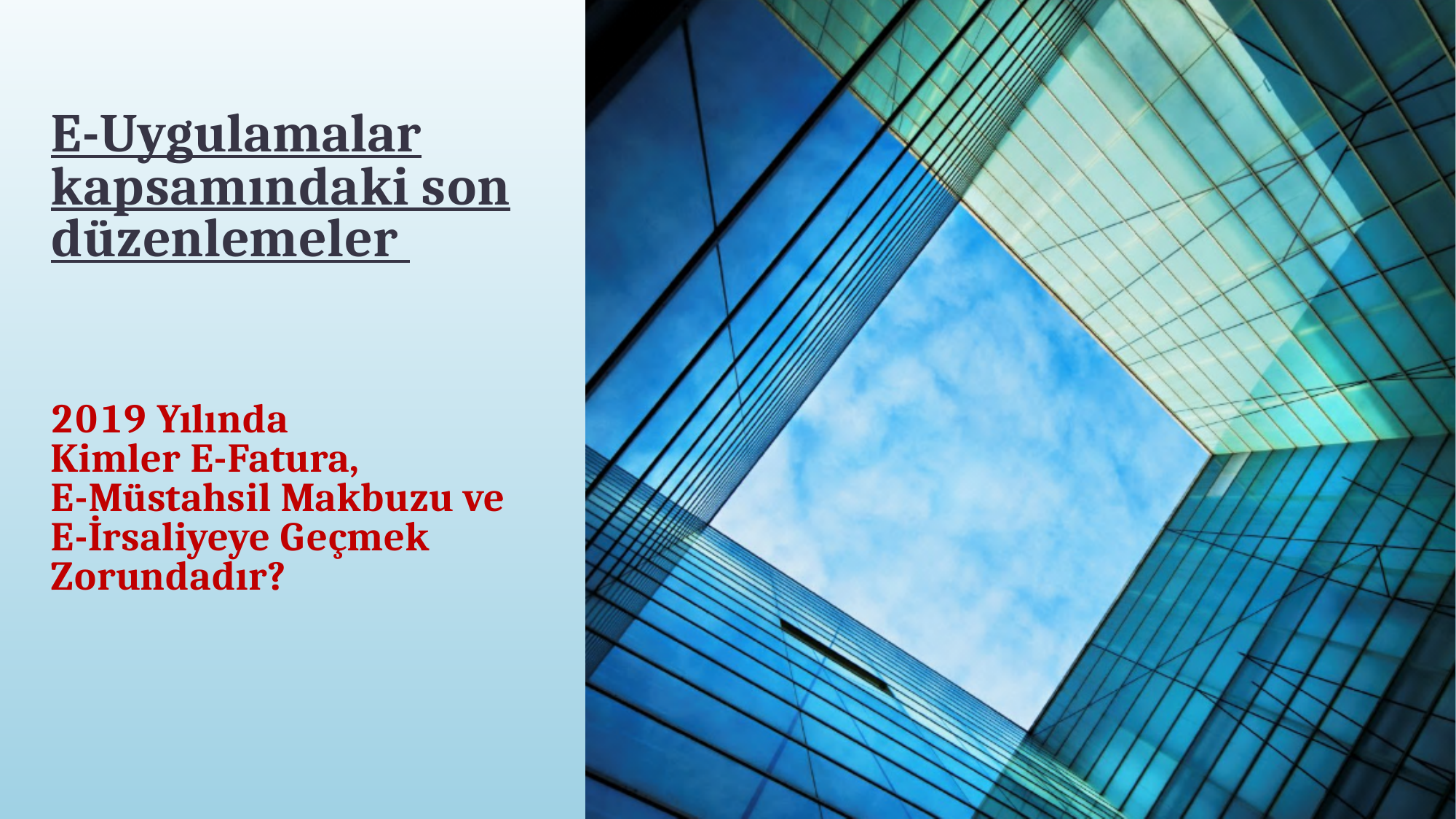

# E-Uygulamalar kapsamındaki son düzenlemeler 2019 Yılında Kimler E-Fatura, E-Müstahsil Makbuzu ve E-İrsaliyeye Geçmek Zorundadır?